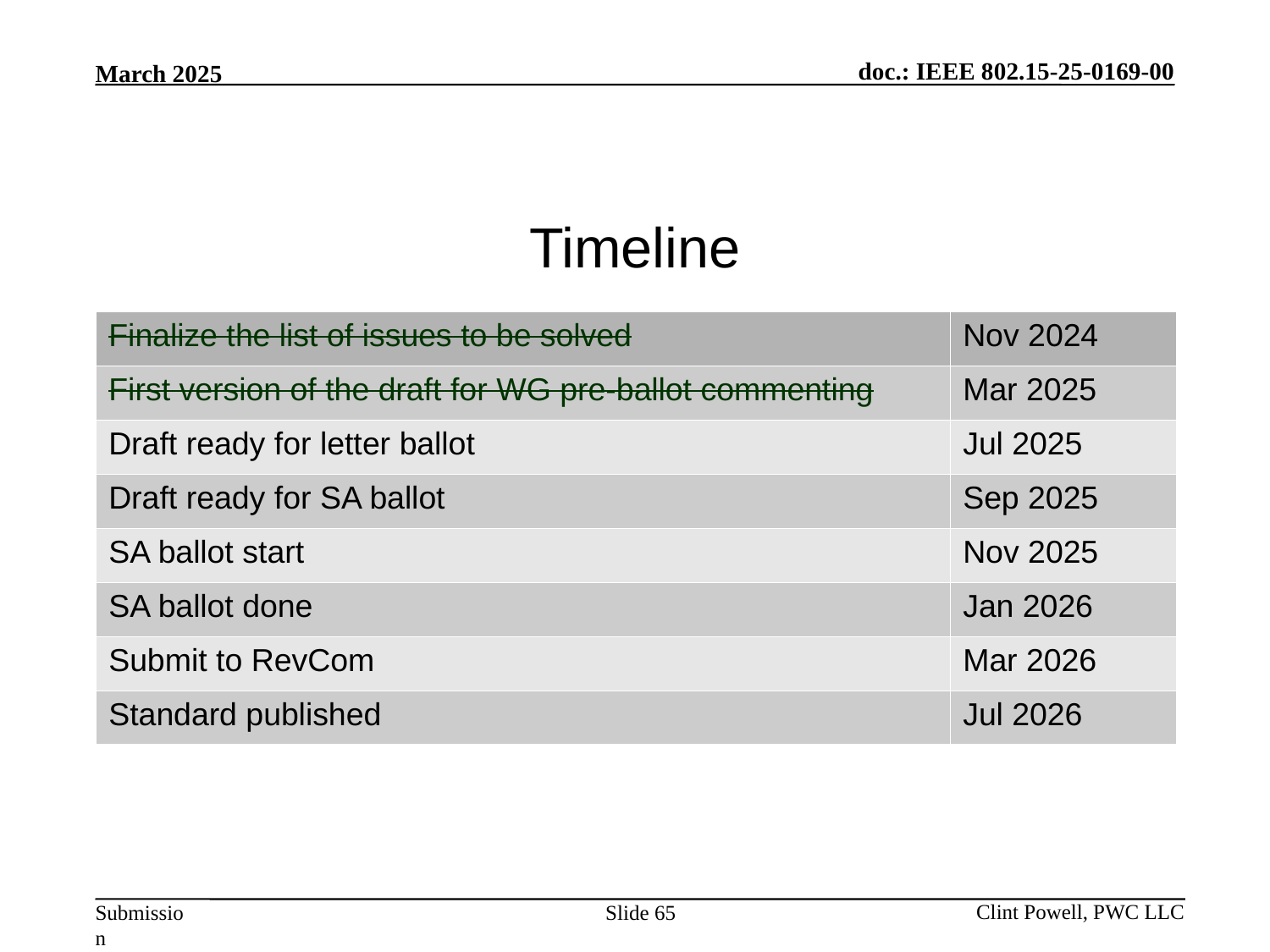

# Timeline
| Finalize the list of issues to be solved | Nov 2024 |
| --- | --- |
| First version of the draft for WG pre-ballot commenting | Mar 2025 |
| Draft ready for letter ballot | Jul 2025 |
| Draft ready for SA ballot | Sep 2025 |
| SA ballot start | Nov 2025 |
| SA ballot done | Jan 2026 |
| Submit to RevCom | Mar 2026 |
| Standard published | Jul 2026 |
Slide 65